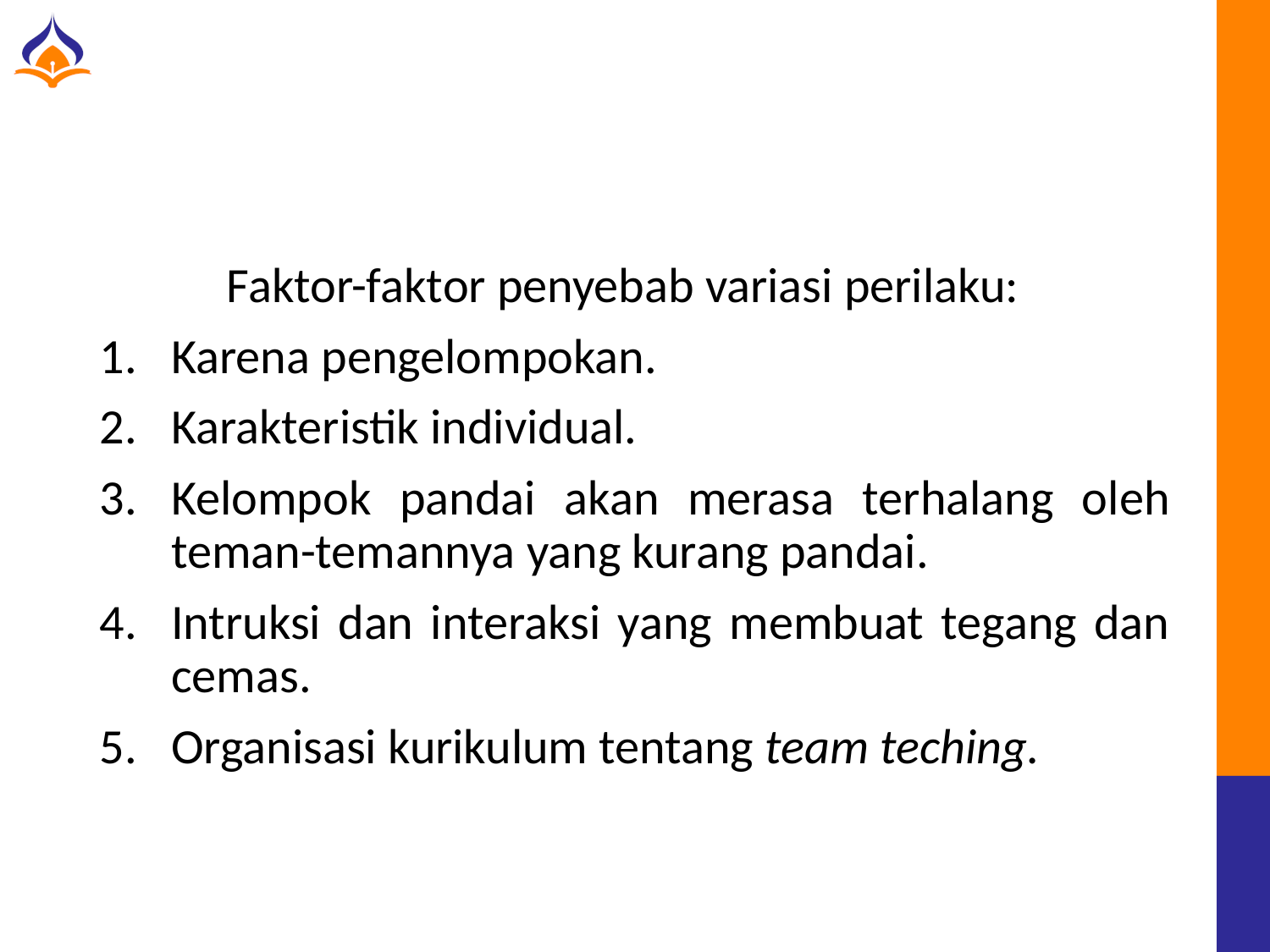

#
	Faktor-faktor penyebab variasi perilaku:
Karena pengelompokan.
Karakteristik individual.
Kelompok pandai akan merasa terhalang oleh teman-temannya yang kurang pandai.
Intruksi dan interaksi yang membuat tegang dan cemas.
Organisasi kurikulum tentang team teching.